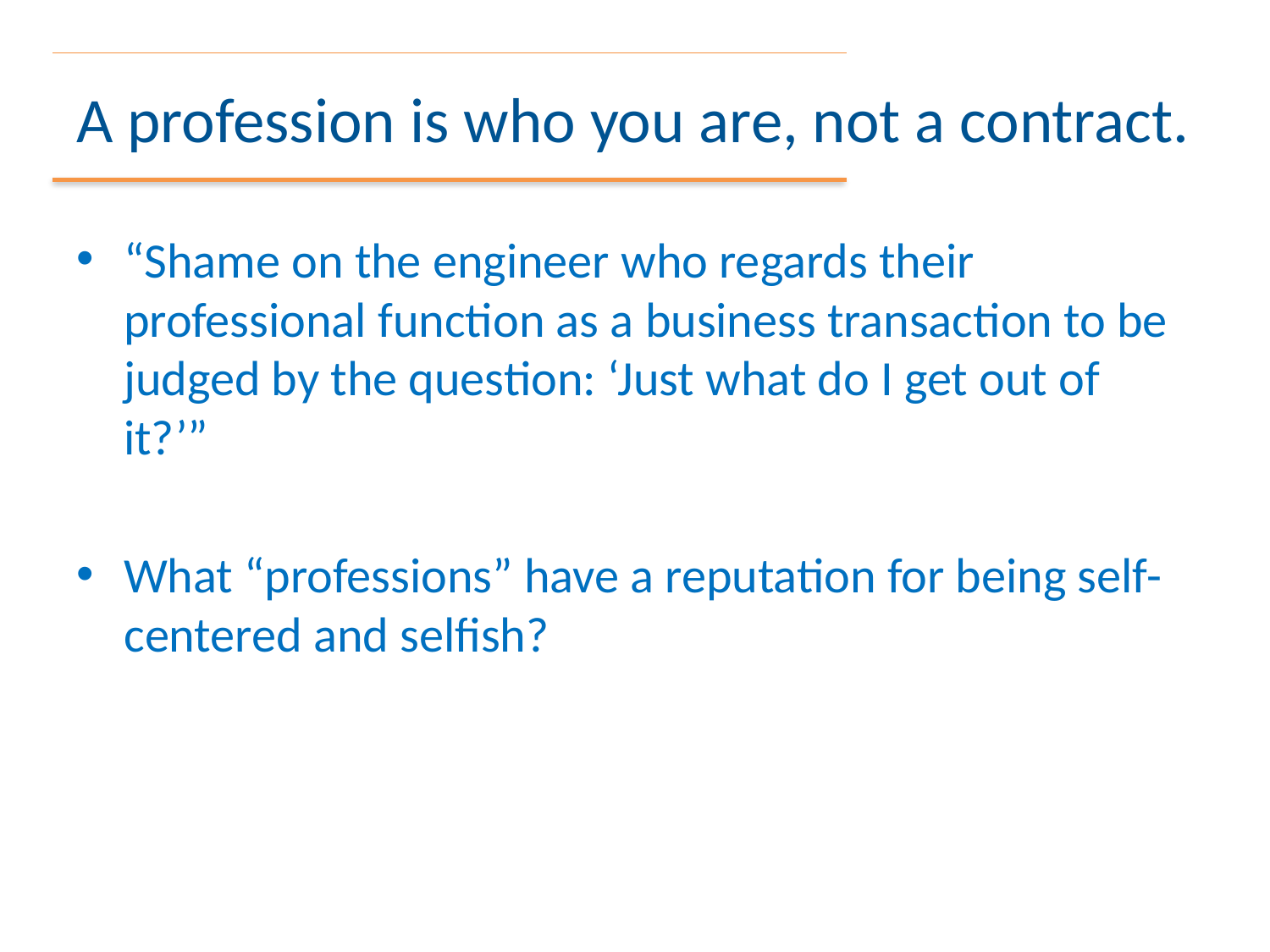

# A profession is who you are, not a contract.
“Shame on the engineer who regards their professional function as a business transaction to be judged by the question: ‘Just what do I get out of it?’”

What “professions” have a reputation for being self-centered and selfish?